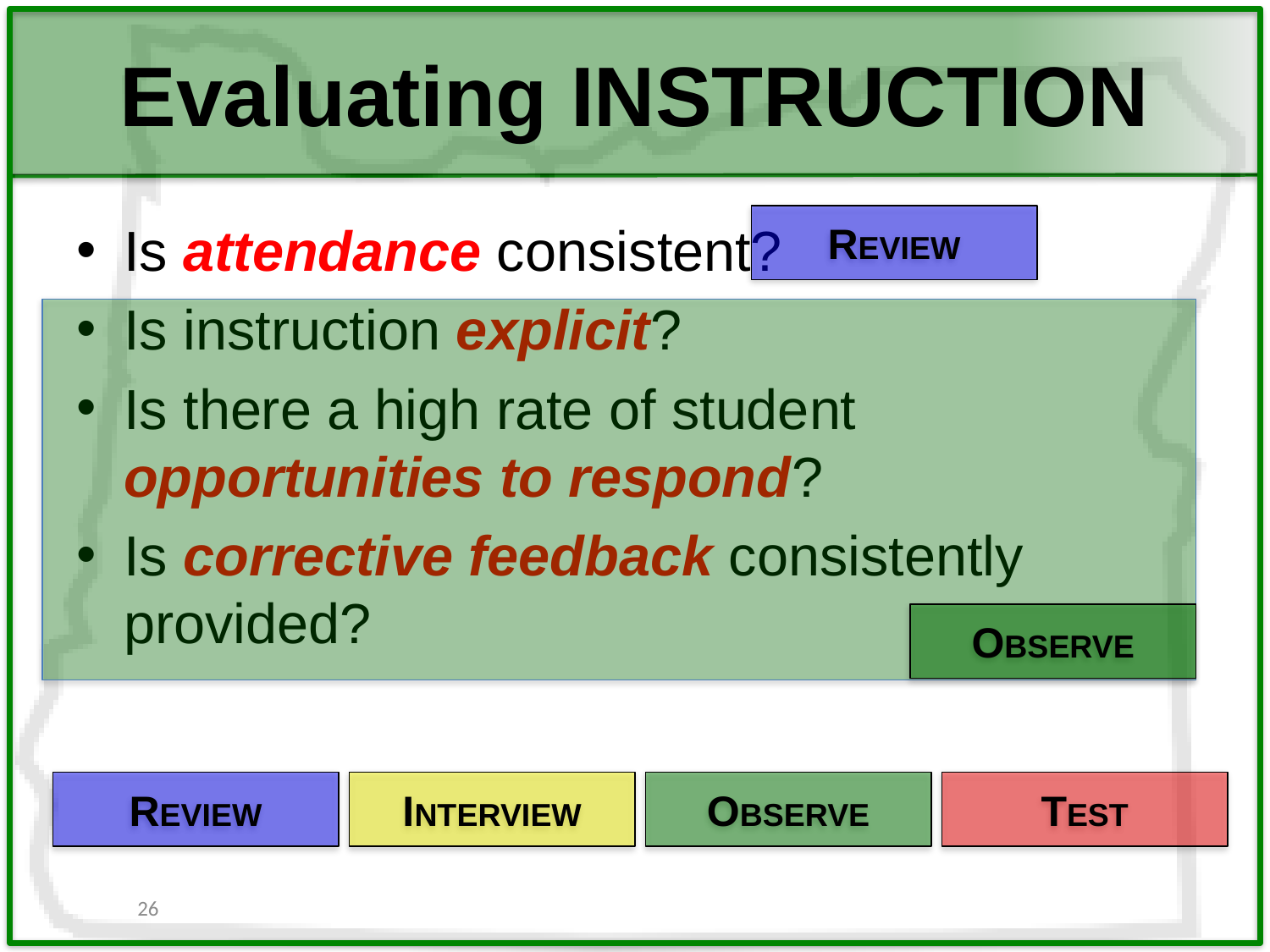

# Evaluating INSTRUCTION
REVIEW
Is attendance consistent?
Is instruction explicit?
Is there a high rate of student opportunities to respond?
Is corrective feedback consistently provided?

OBSERVE
REVIEW
INTERVIEW
OBSERVE
TEST
26